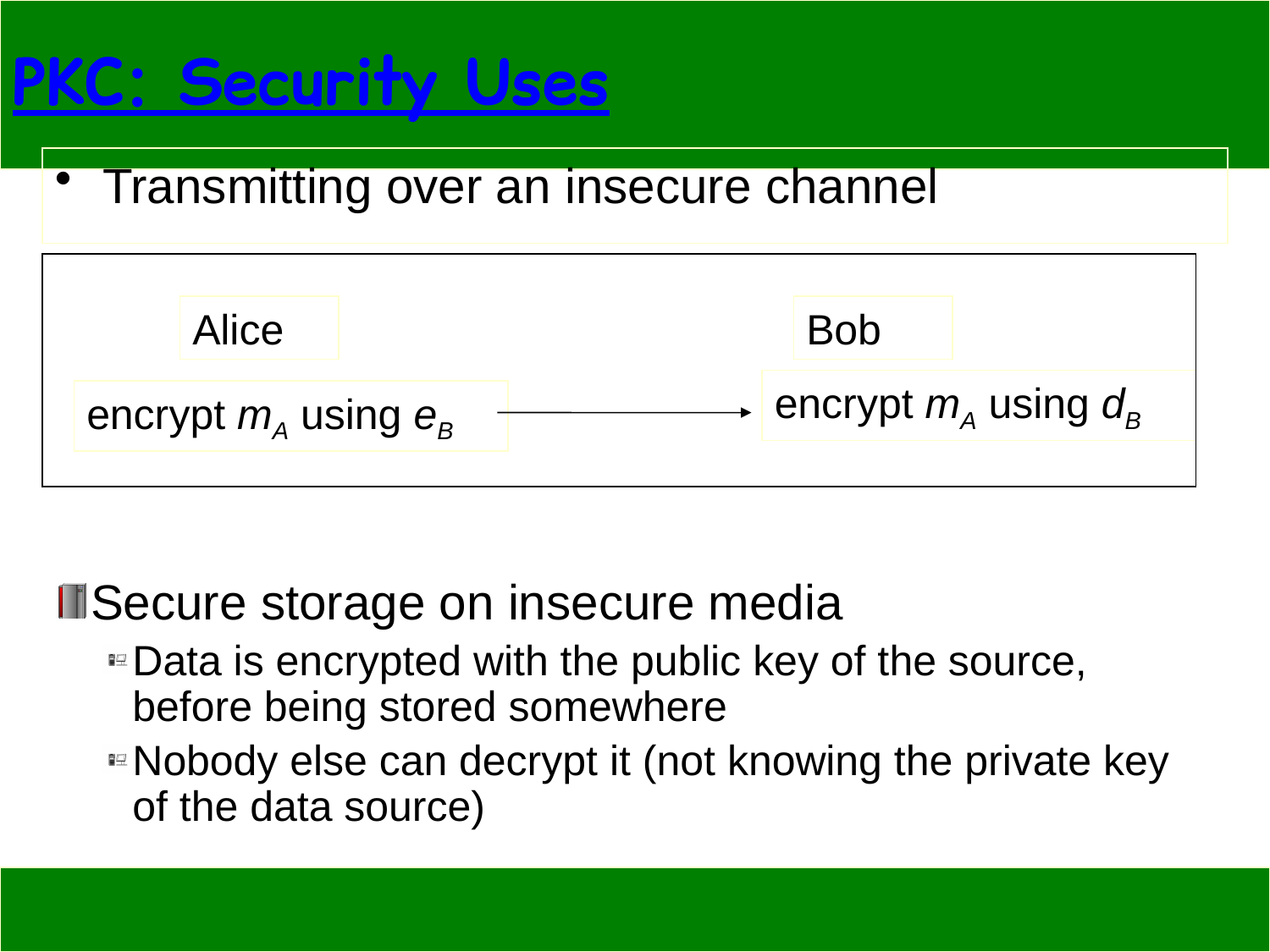

# PKC: Security Uses
Transmitting over an insecure channel

Alice
Bob
encrypt mA using dB
encrypt mA using eB

Secure storage on insecure media
Data is encrypted with the public key of the source, before being stored somewhere
Nobody else can decrypt it (not knowing the private key of the data source)